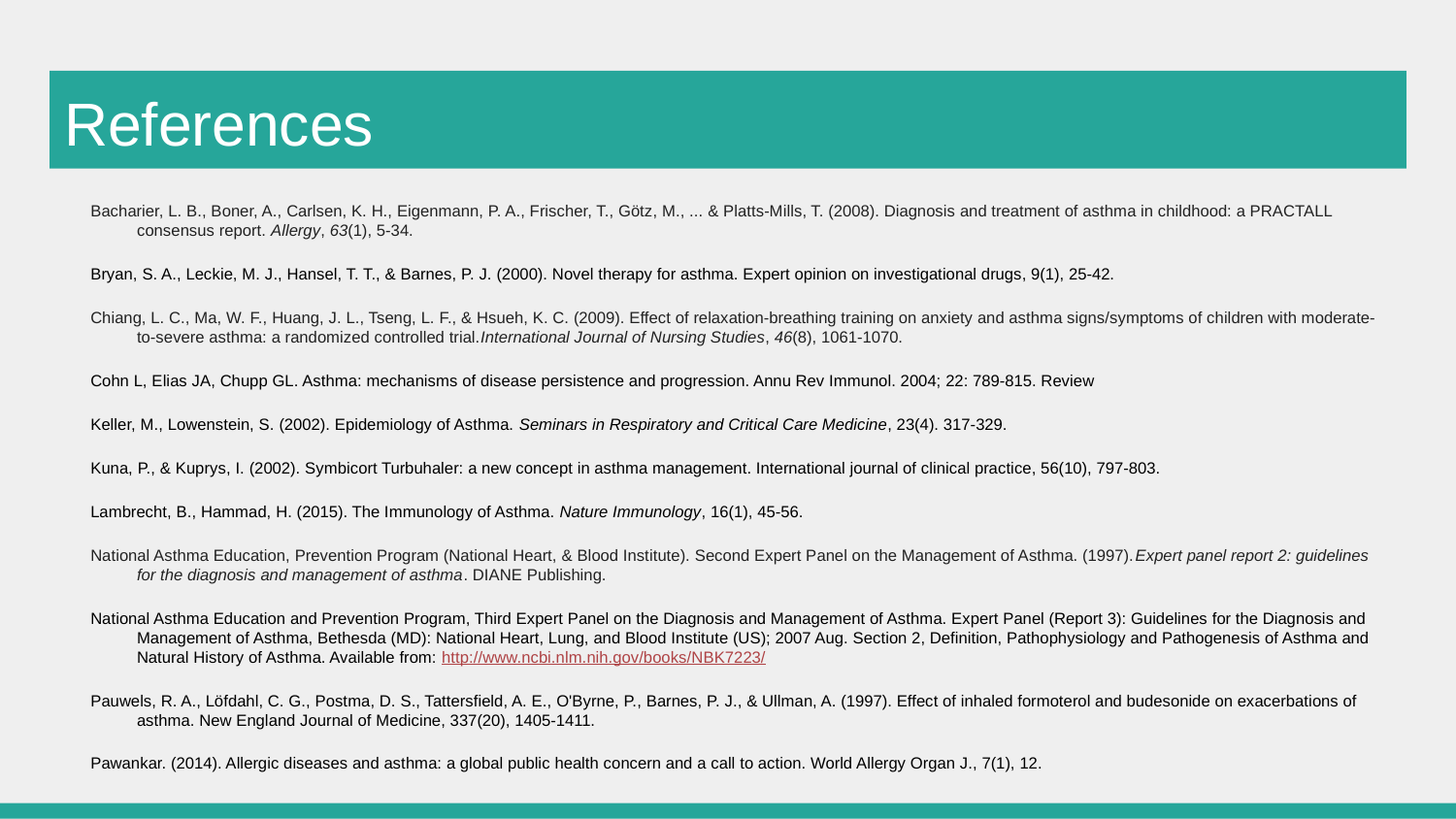

#
References
Bacharier, L. B., Boner, A., Carlsen, K. H., Eigenmann, P. A., Frischer, T., Götz, M., ... & Platts‐Mills, T. (2008). Diagnosis and treatment of asthma in childhood: a PRACTALL consensus report. Allergy, 63(1), 5-34.
Bryan, S. A., Leckie, M. J., Hansel, T. T., & Barnes, P. J. (2000). Novel therapy for asthma. Expert opinion on investigational drugs, 9(1), 25-42.
Chiang, L. C., Ma, W. F., Huang, J. L., Tseng, L. F., & Hsueh, K. C. (2009). Effect of relaxation-breathing training on anxiety and asthma signs/symptoms of children with moderate-to-severe asthma: a randomized controlled trial.International Journal of Nursing Studies, 46(8), 1061-1070.
Cohn L, Elias JA, Chupp GL. Asthma: mechanisms of disease persistence and progression. Annu Rev Immunol. 2004; 22: 789-815. Review
Keller, M., Lowenstein, S. (2002). Epidemiology of Asthma. Seminars in Respiratory and Critical Care Medicine, 23(4). 317-329.
Kuna, P., & Kuprys, I. (2002). Symbicort Turbuhaler: a new concept in asthma management. International journal of clinical practice, 56(10), 797-803.
Lambrecht, B., Hammad, H. (2015). The Immunology of Asthma. Nature Immunology, 16(1), 45-56.
National Asthma Education, Prevention Program (National Heart, & Blood Institute). Second Expert Panel on the Management of Asthma. (1997).Expert panel report 2: guidelines for the diagnosis and management of asthma. DIANE Publishing.
National Asthma Education and Prevention Program, Third Expert Panel on the Diagnosis and Management of Asthma. Expert Panel (Report 3): Guidelines for the Diagnosis and Management of Asthma, Bethesda (MD): National Heart, Lung, and Blood Institute (US); 2007 Aug. Section 2, Definition, Pathophysiology and Pathogenesis of Asthma and Natural History of Asthma. Available from: http://www.ncbi.nlm.nih.gov/books/NBK7223/
Pauwels, R. A., Löfdahl, C. G., Postma, D. S., Tattersfield, A. E., O'Byrne, P., Barnes, P. J., & Ullman, A. (1997). Effect of inhaled formoterol and budesonide on exacerbations of asthma. New England Journal of Medicine, 337(20), 1405-1411.
Pawankar. (2014). Allergic diseases and asthma: a global public health concern and a call to action. World Allergy Organ J., 7(1), 12.